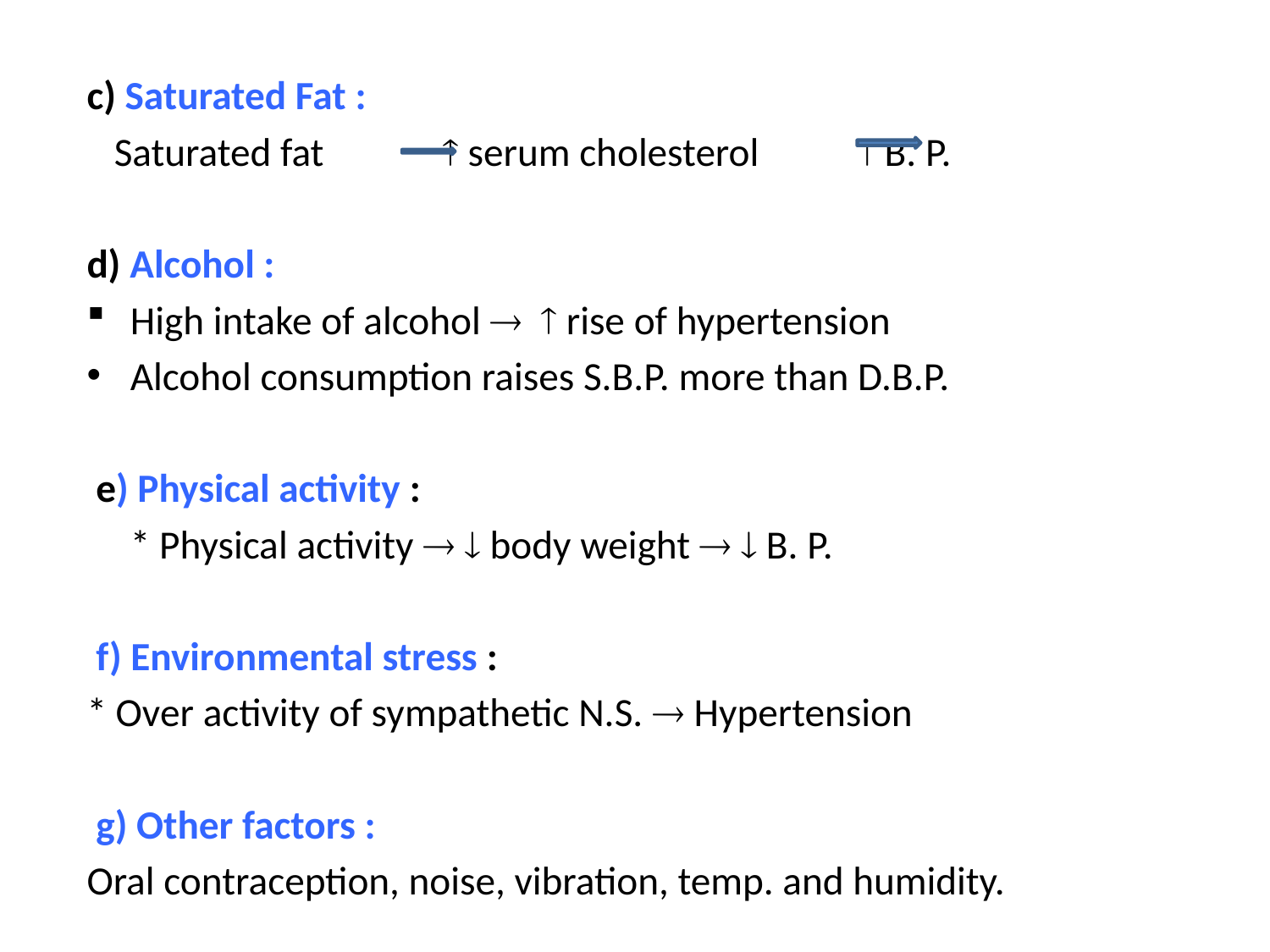

c) Saturated Fat :
   Saturated fat             ↑ serum cholesterol           ↑ B. P.

d) Alcohol :
High intake of alcohol →  ↑ rise of hypertension
Alcohol consumption raises S.B.P. more than D.B.P.

 e) Physical activity :
	* Physical activity → ↓ body weight → ↓ B. P.

 f) Environmental stress :
* Over activity of sympathetic N.S. → Hypertension

 g) Other factors :
Oral contraception, noise, vibration, temp. and humidity.